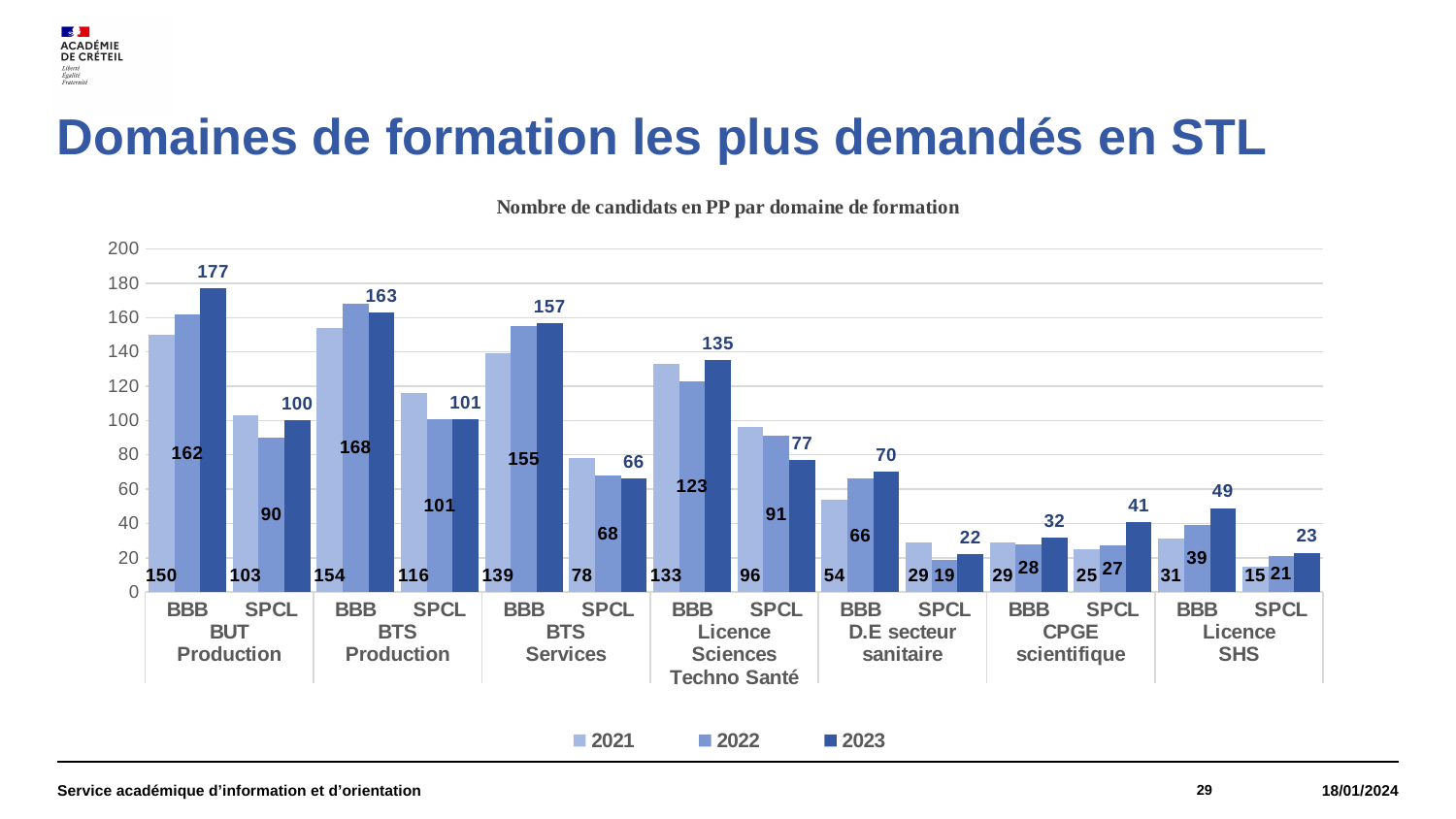

# Domaines de formation les plus demandés en STL

### Chart

| Category | 2021 | 2022 | 2023 |
|---|---|---|---|
| BBB | 150.0 | 162.0 | 177.0 |
| SPCL | 103.0 | 90.0 | 100.0 |
| BBB | 154.0 | 168.0 | 163.0 |
| SPCL | 116.0 | 101.0 | 101.0 |
| BBB | 139.0 | 155.0 | 157.0 |
| SPCL | 78.0 | 68.0 | 66.0 |
| BBB | 133.0 | 123.0 | 135.0 |
| SPCL | 96.0 | 91.0 | 77.0 |
| BBB | 54.0 | 66.0 | 70.0 |
| SPCL | 29.0 | 19.0 | 22.0 |
| BBB | 29.0 | 28.0 | 32.0 |
| SPCL | 25.0 | 27.0 | 41.0 |
| BBB | 31.0 | 39.0 | 49.0 |
| SPCL | 15.0 | 21.0 | 23.0 |
Service académique d’information et d’orientation
29
18/01/2024